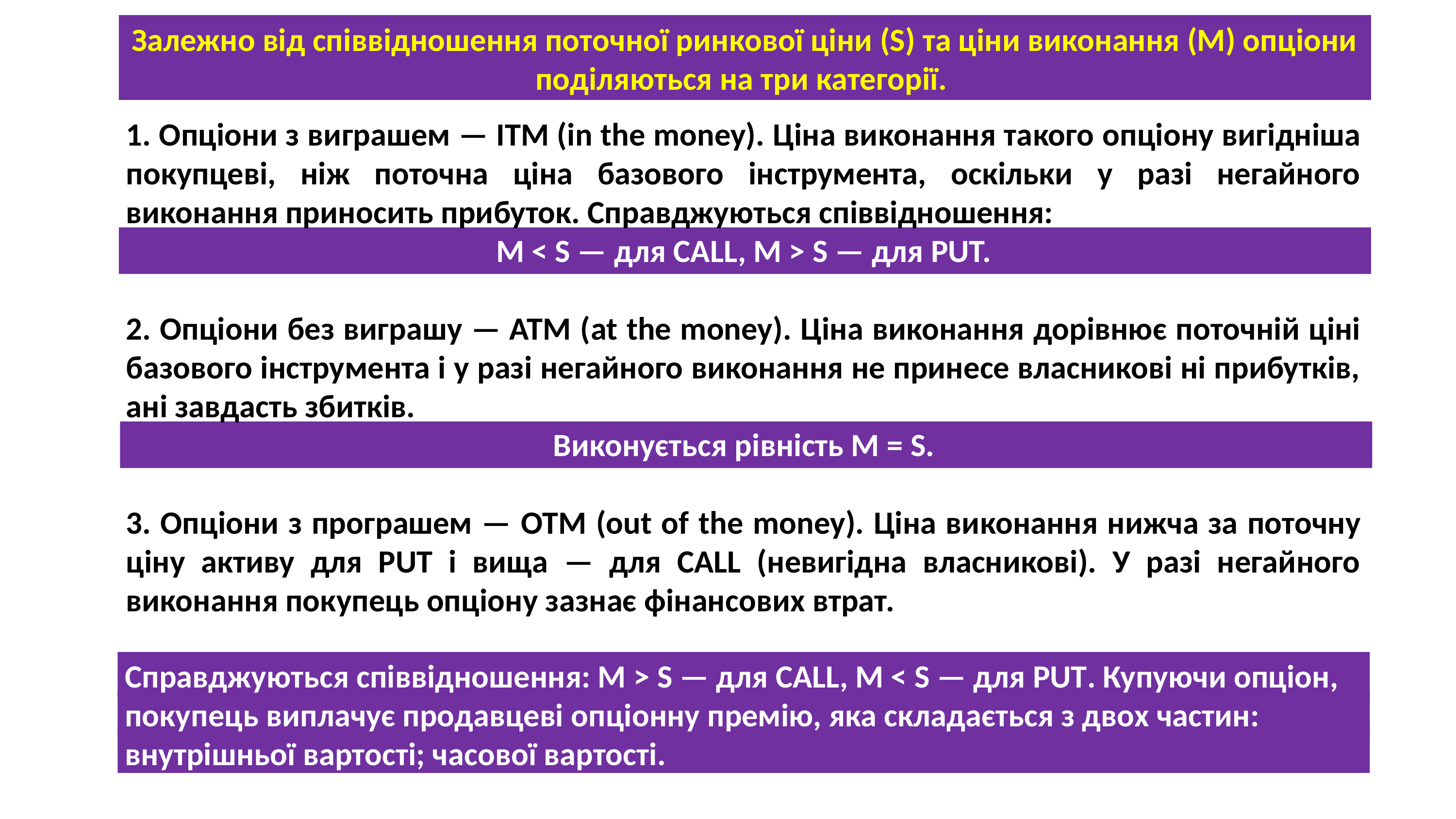

Залежно від співвідношення поточної ринкової ціни (S) та ціни виконання (М) опціони поділяються на три категорії.
1. Опціони з виграшем — ITM (in the money). Ціна виконання такого опціону вигідніша покупцеві, ніж поточна ціна базового інструмента, оскільки у разі негайного виконання приносить прибуток. Справджуються співвідношення:
М < S — для CALL, М > S — для PUT.

2. Опціони без виграшу — АТМ (at the money). Ціна виконання дорівнює поточній ціні базового інструмента і у разі негайного виконання не принесе власникові ні прибутків, ані завдасть збитків.
Виконується рівність М = S.

3. Опціони з програшем — OTM (out of the money). Ціна виконання нижча за поточну ціну активу для PUT і вища — для CALL (невигідна власникові). У разі негайного виконання покупець опціону зазнає фінансових втрат.

Справджуються співвідношення: М > S — для CALL, М < S — для PUT. Купуючи опціон, покупець виплачує продавцеві опціонну премію, яка складається з двох частин: внутрішньої вартості; часової вартості.